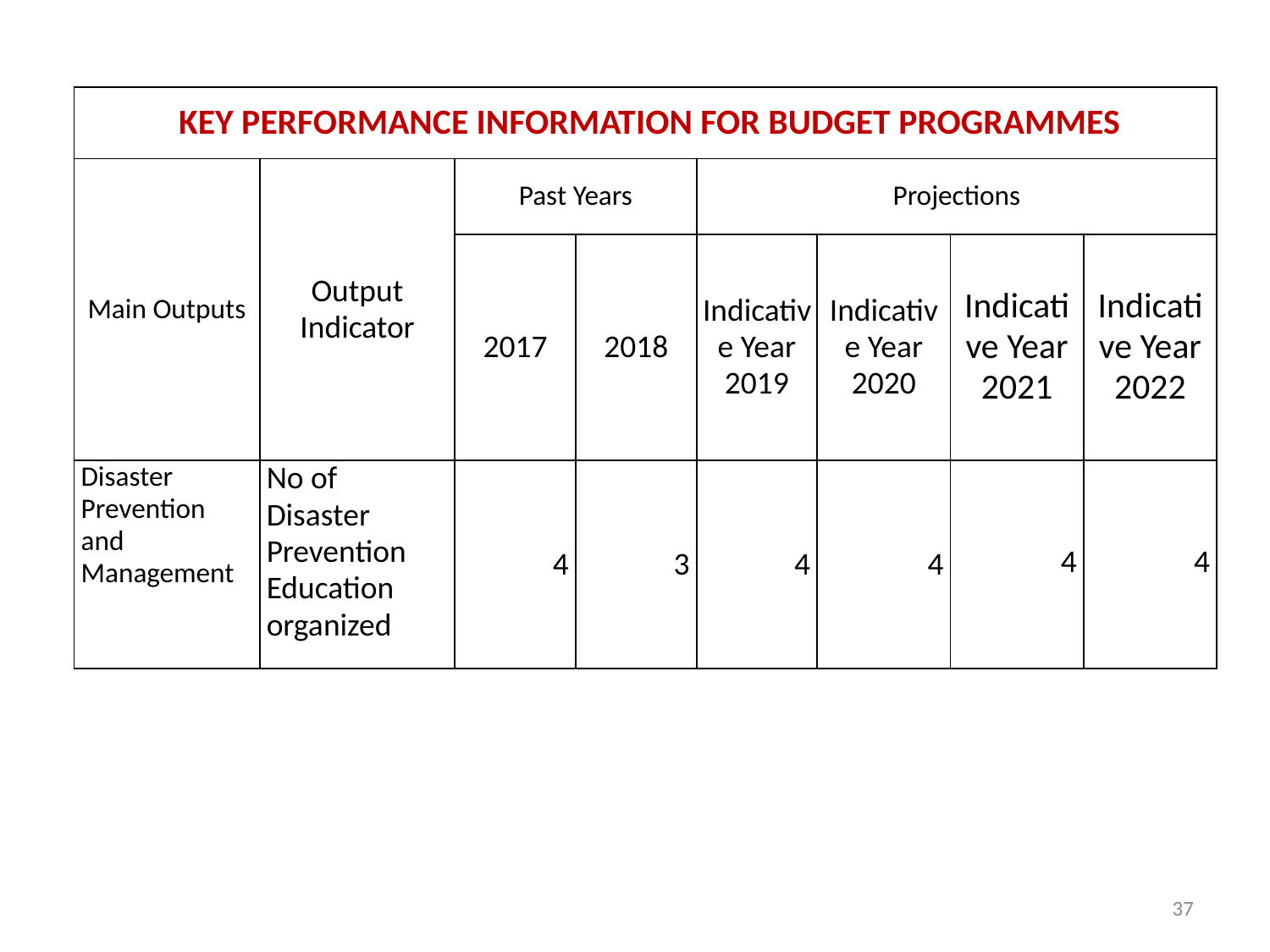

| KEY PERFORMANCE INFORMATION FOR BUDGET PROGRAMMES |  |  |  |  |  |  |  |
| --- | --- | --- | --- | --- | --- | --- | --- |
| Main Outputs | Output Indicator | Past Years |  | Projections |  |  |  |
|  |  | 2017 | 2018 | Indicative Year 2019 | Indicative Year 2020 | Indicative Year 2021 | Indicative Year 2022 |
| Disaster Prevention and Management | No of Disaster Prevention Education organized | 4 | 3 | 4 | 4 | 4 | 4 |
37